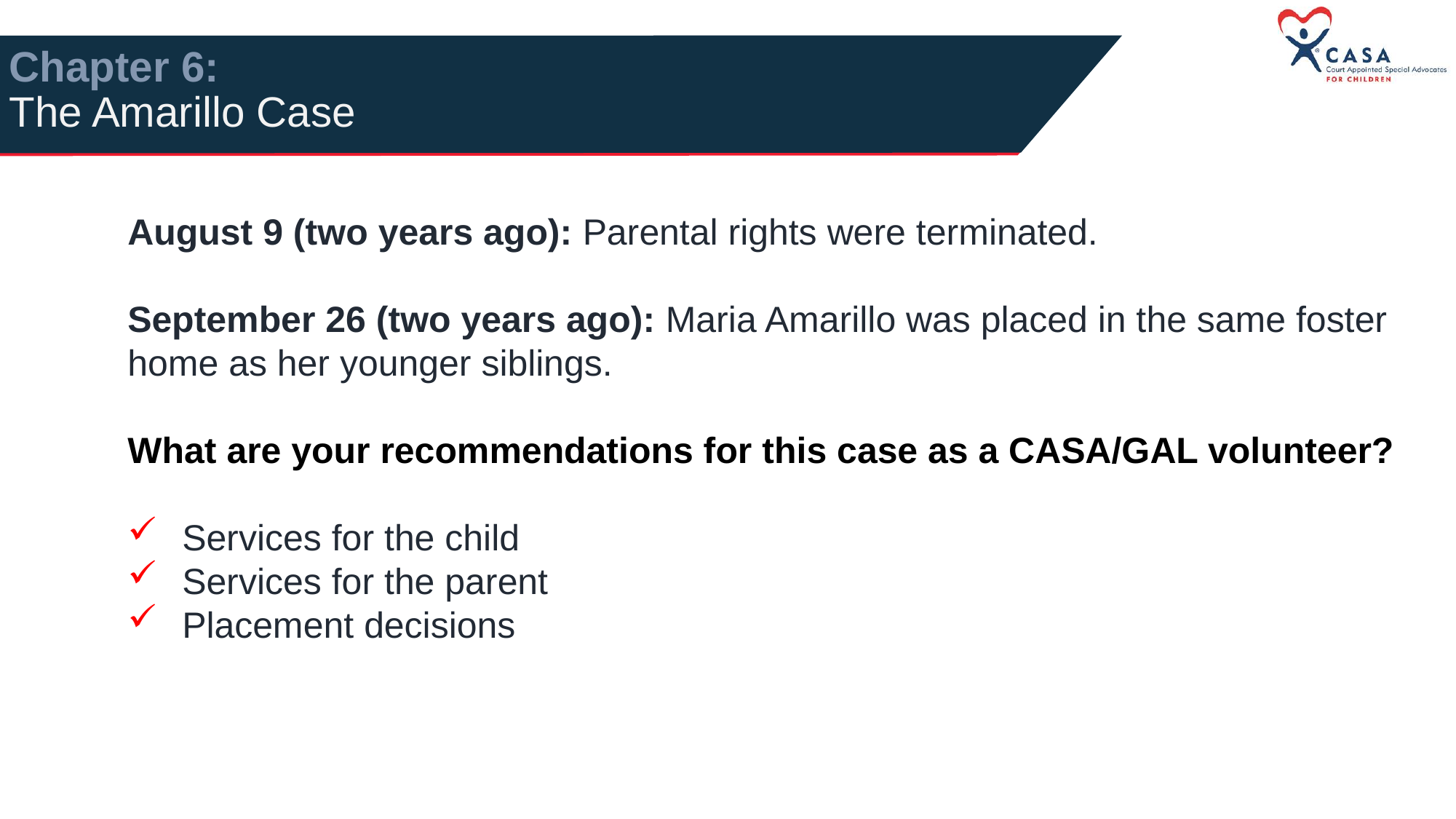

# Chapter 6: The Amarillo Case
August 9 (two years ago): Parental rights were terminated.

September 26 (two years ago): Maria Amarillo was placed in the same foster home as her younger siblings.

What are your recommendations for this case as a CASA/GAL volunteer?

Services for the child
Services for the parent
Placement decisions